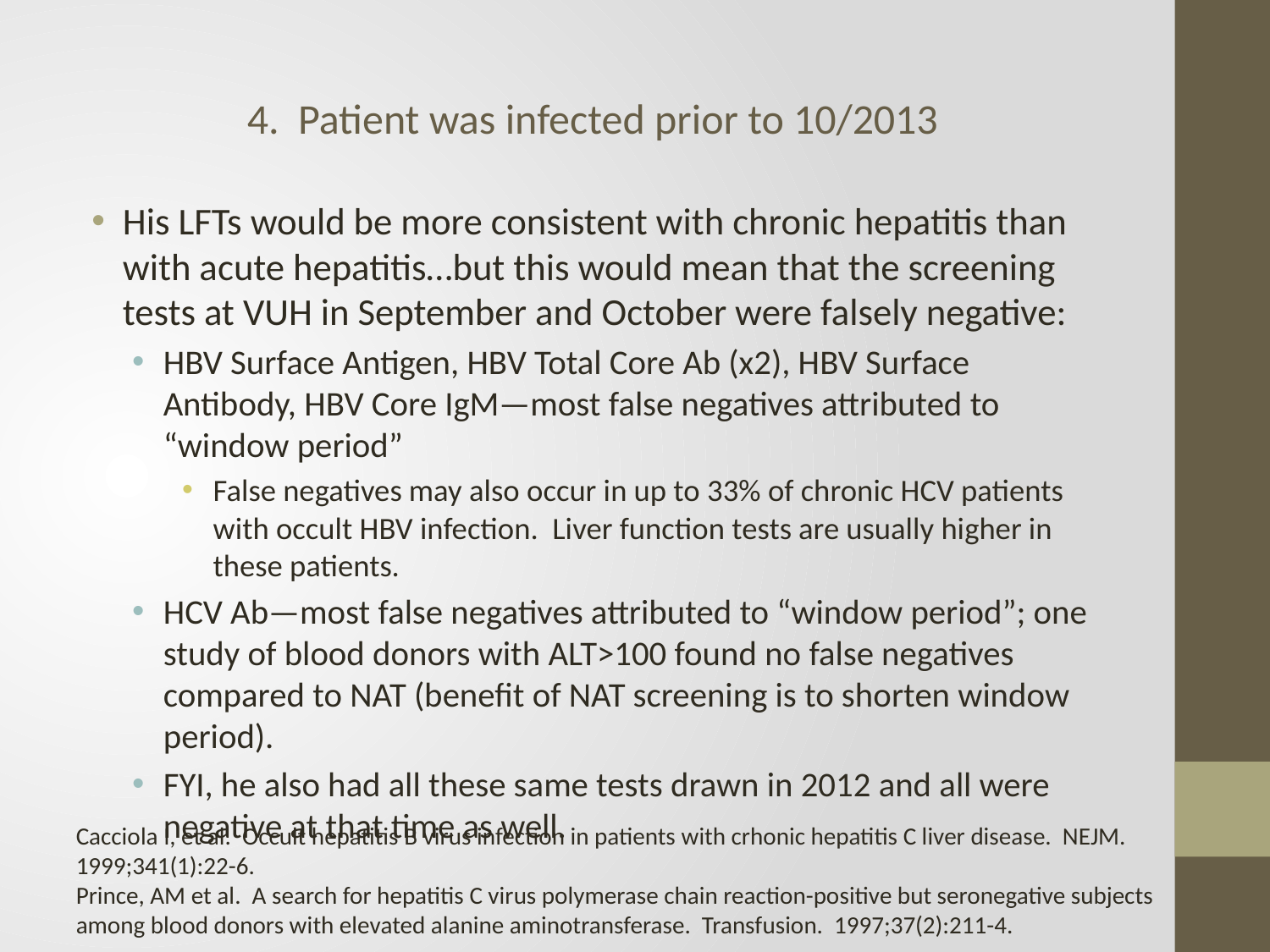

# 4.  Patient was infected prior to 10/2013
His LFTs would be more consistent with chronic hepatitis than with acute hepatitis…but this would mean that the screening tests at VUH in September and October were falsely negative:
HBV Surface Antigen, HBV Total Core Ab (x2), HBV Surface Antibody, HBV Core IgM—most false negatives attributed to “window period”
False negatives may also occur in up to 33% of chronic HCV patients with occult HBV infection.  Liver function tests are usually higher in these patients.
HCV Ab—most false negatives attributed to “window period”; one study of blood donors with ALT>100 found no false negatives compared to NAT (benefit of NAT screening is to shorten window period).
FYI, he also had all these same tests drawn in 2012 and all were negative at that time as well.

Cacciola I, et al.  Occult hepatitis B virus infection in patients with crhonic hepatitis C liver disease.  NEJM.  1999;341(1):22-6.
Prince, AM et al.  A search for hepatitis C virus polymerase chain reaction-positive but seronegative subjects among blood donors with elevated alanine aminotransferase.  Transfusion.  1997;37(2):211-4.